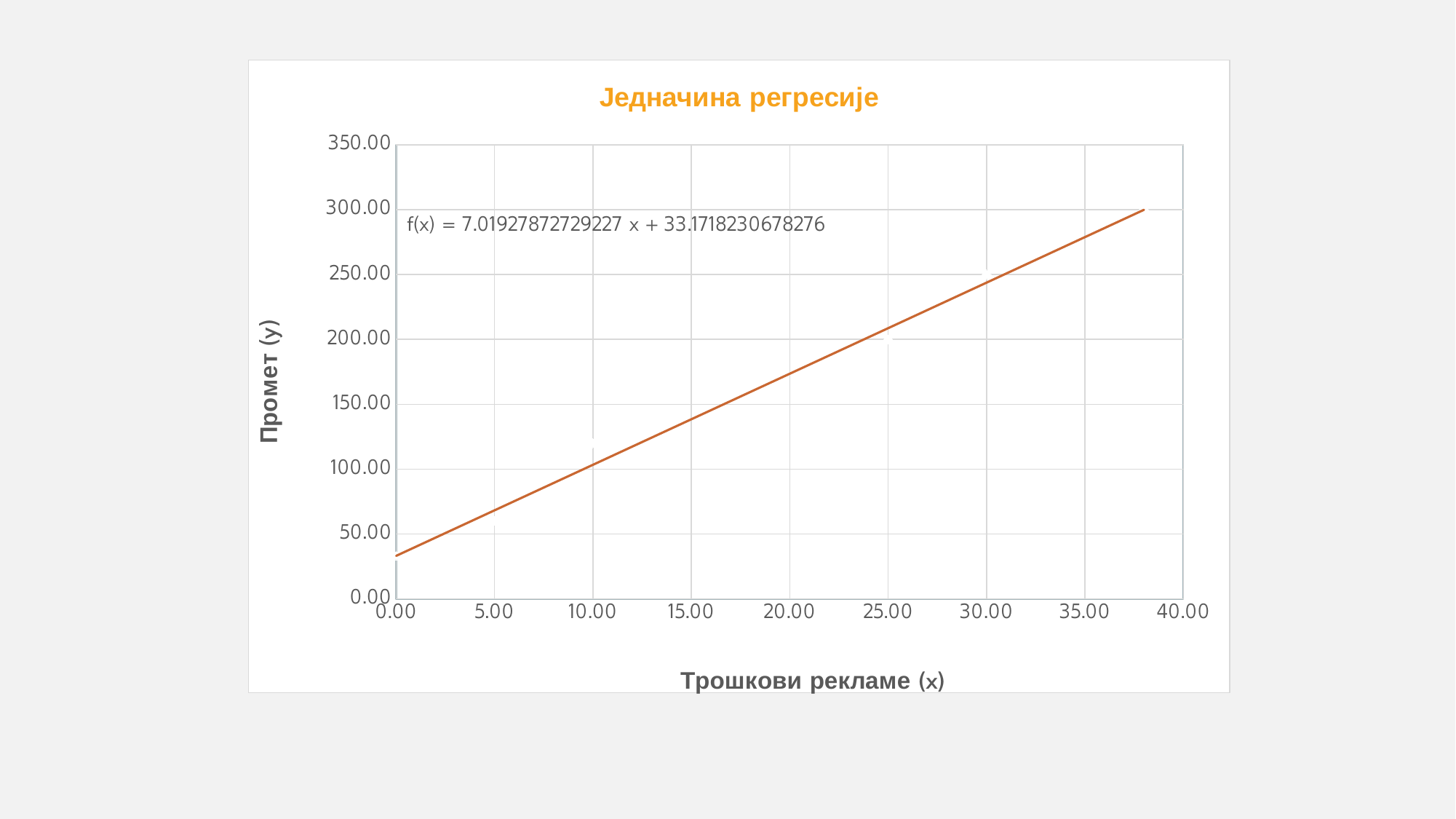

### Chart: Једначина регресије

| Category |  |
|---|---|